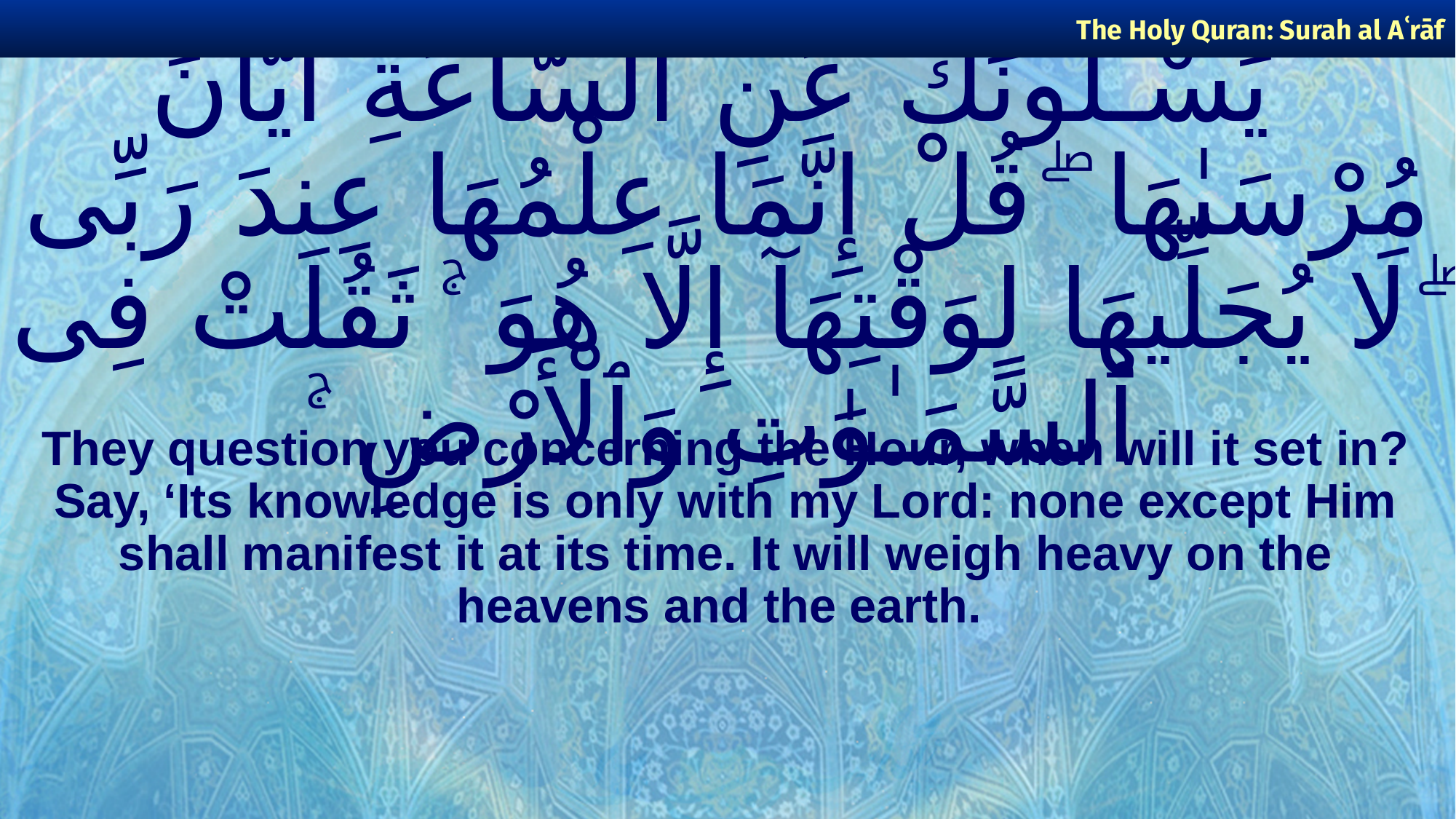

The Holy Quran: Surah al­ Aʿrāf
# يَسْـَٔلُونَكَ عَنِ ٱلسَّاعَةِ أَيَّانَ مُرْسَىٰهَا ۖ قُلْ إِنَّمَا عِلْمُهَا عِندَ رَبِّى ۖ لَا يُجَلِّيهَا لِوَقْتِهَآ إِلَّا هُوَ ۚ ثَقُلَتْ فِى ٱلسَّمَـٰوَٰتِ وَٱلْأَرْضِ ۚ
They question you concerning the Hour, when will it set in? Say, ‘Its knowledge is only with my Lord: none except Him shall manifest it at its time. It will weigh heavy on the heavens and the earth.